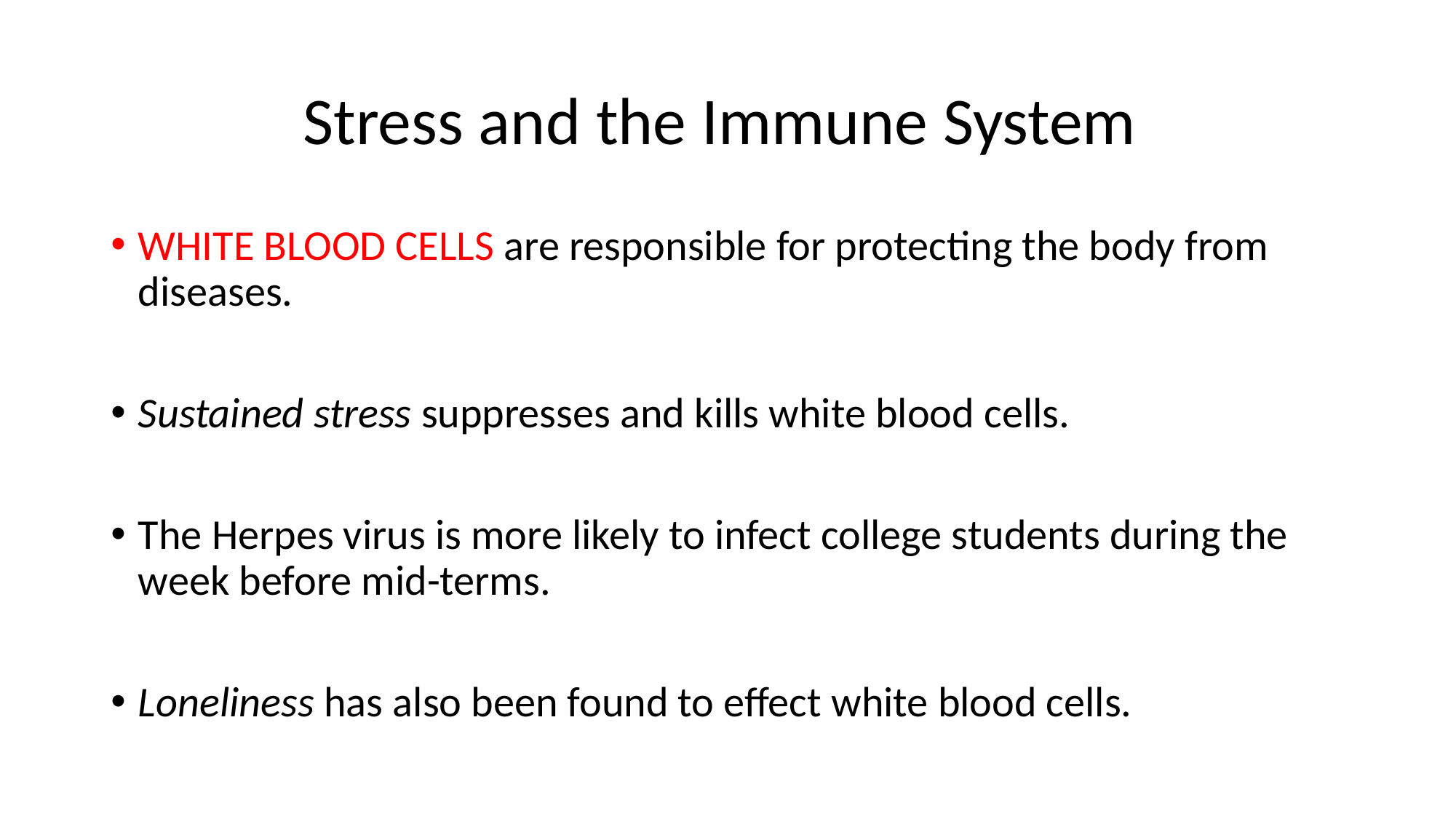

# Stress and the Immune System
WHITE BLOOD CELLS are responsible for protecting the body from diseases.

Sustained stress suppresses and kills white blood cells.

The Herpes virus is more likely to infect college students during the week before mid-terms.

Loneliness has also been found to effect white blood cells.